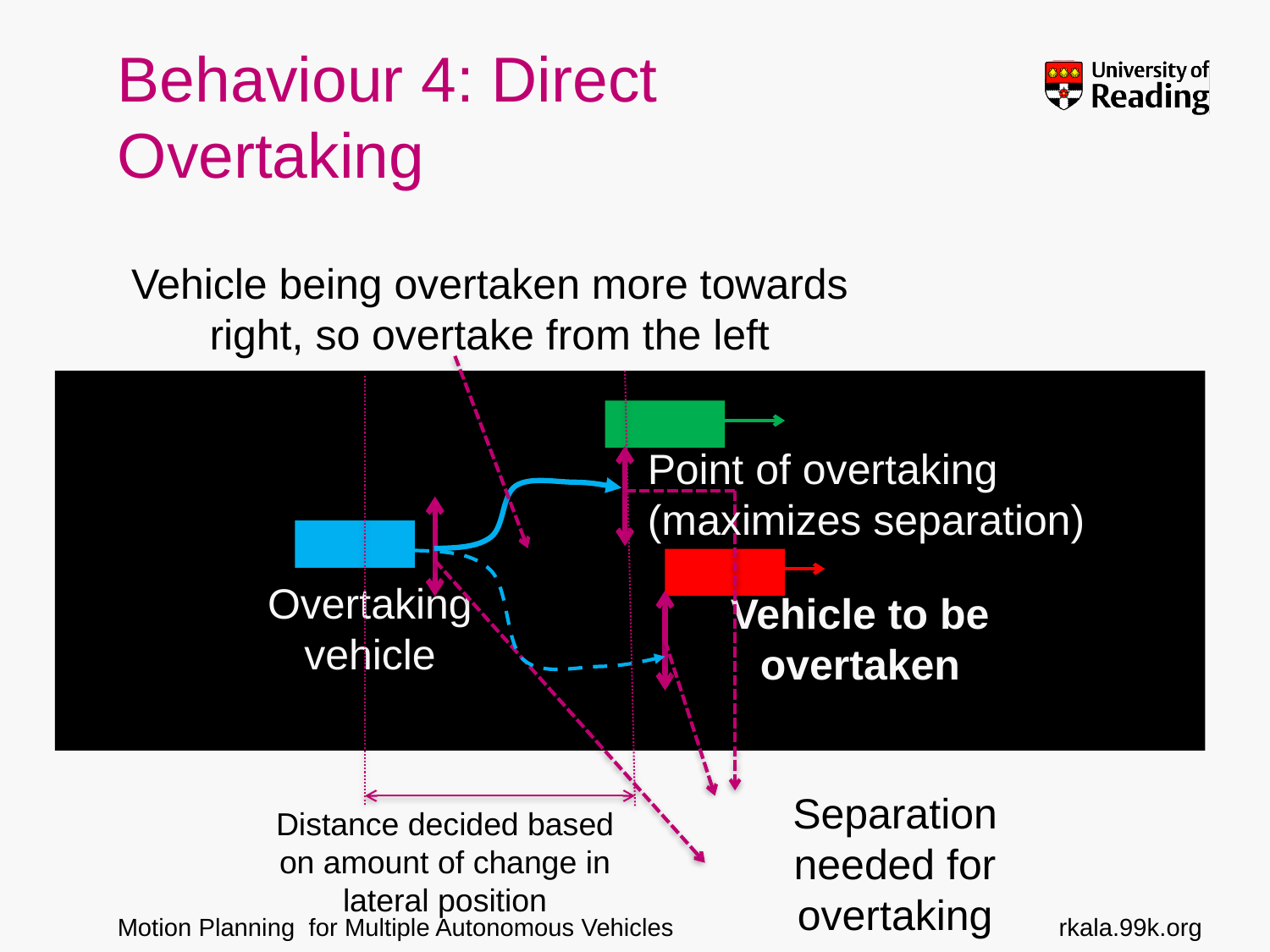

# Behaviour 4: Direct Overtaking
Vehicle being overtaken more towards right, so overtake from the left

Point of overtaking (maximizes separation)

Overtaking vehicle
Vehicle to be overtaken
Separation needed for overtaking
Distance decided based on amount of change in lateral position
rkala.99k.org